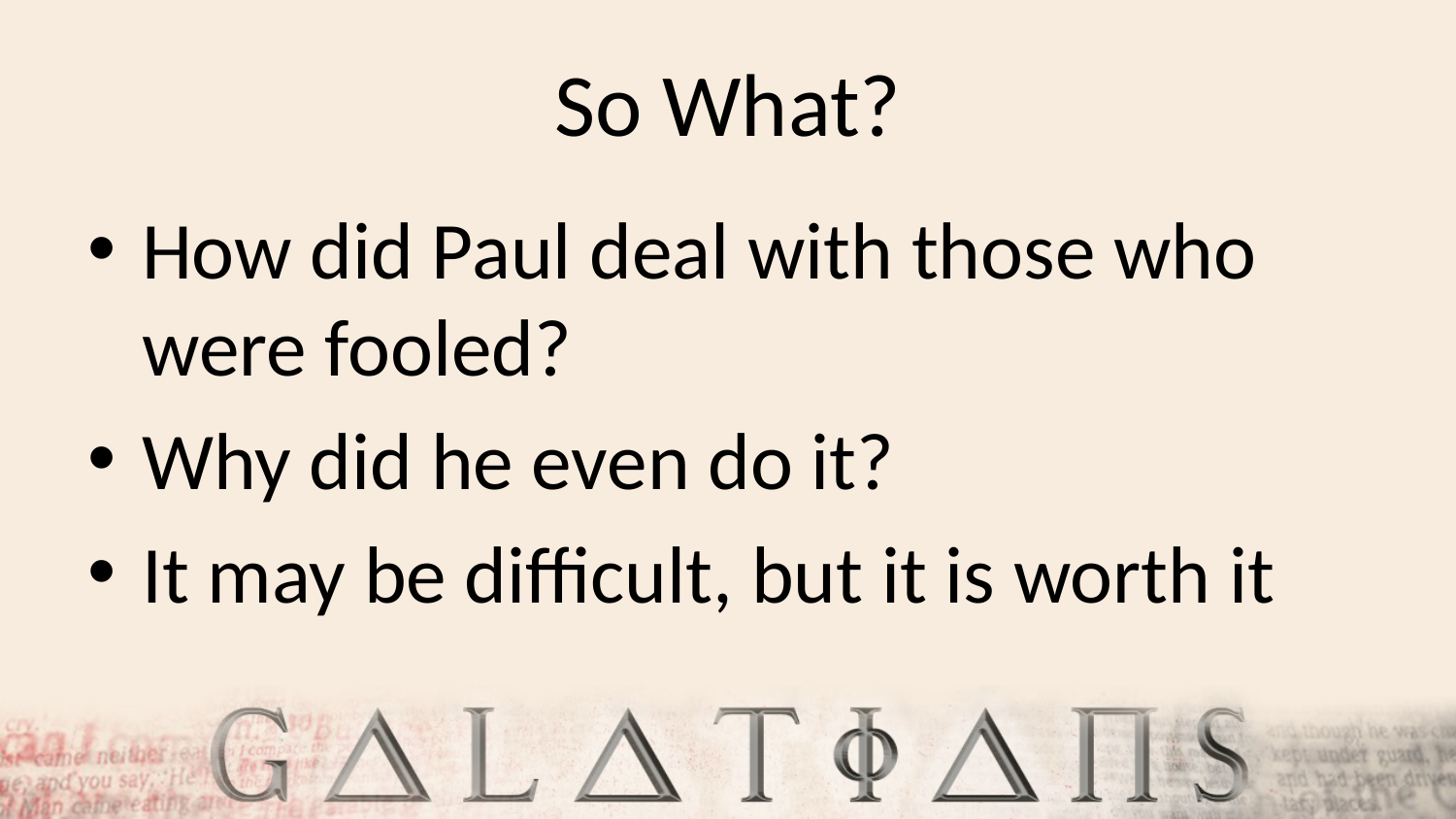

# So What?
How did Paul deal with those who were fooled?
Why did he even do it?
It may be difficult, but it is worth it